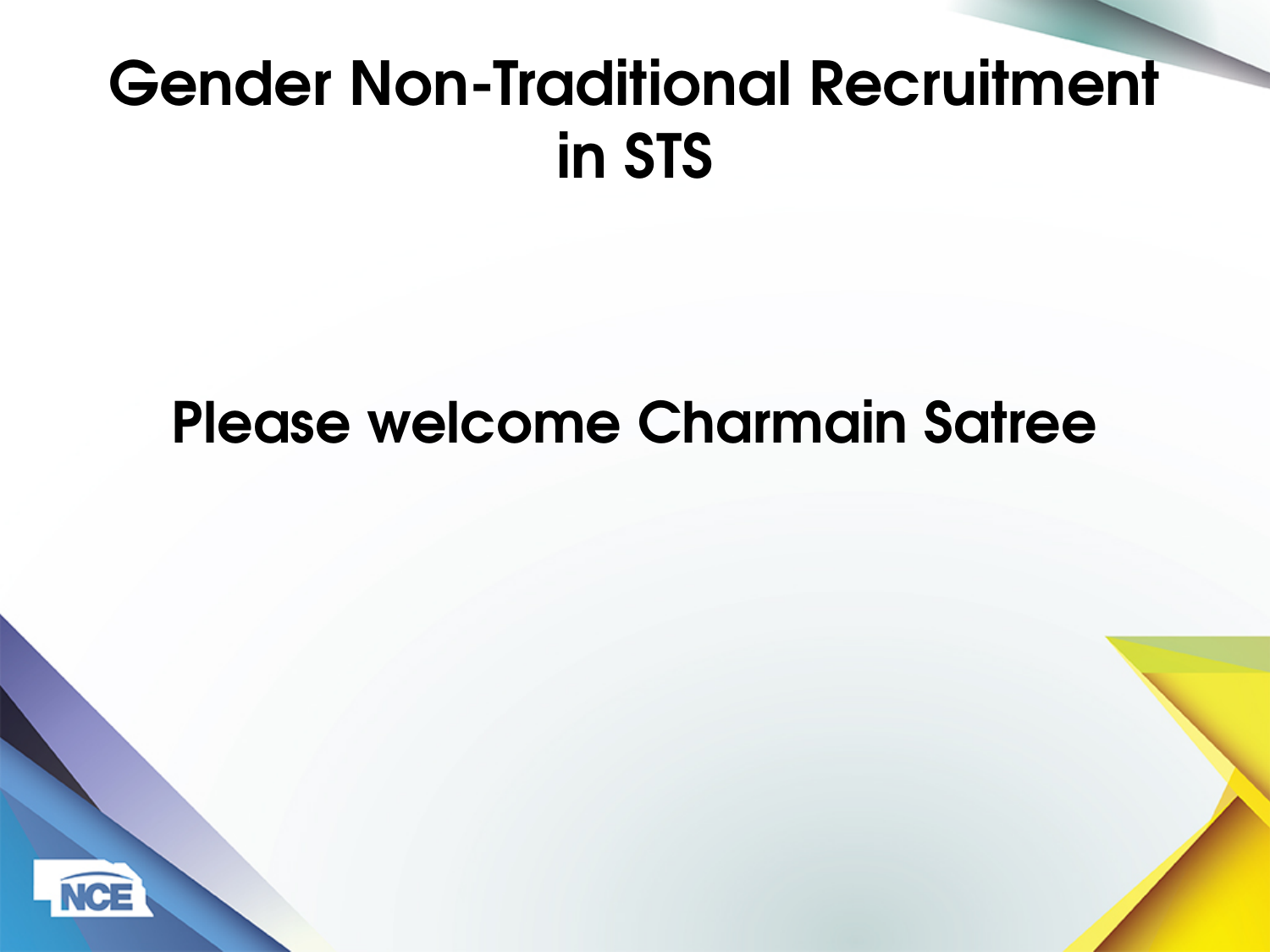

# Gender Non-Traditional Recruitment in STS

Please welcome Charmain Satree